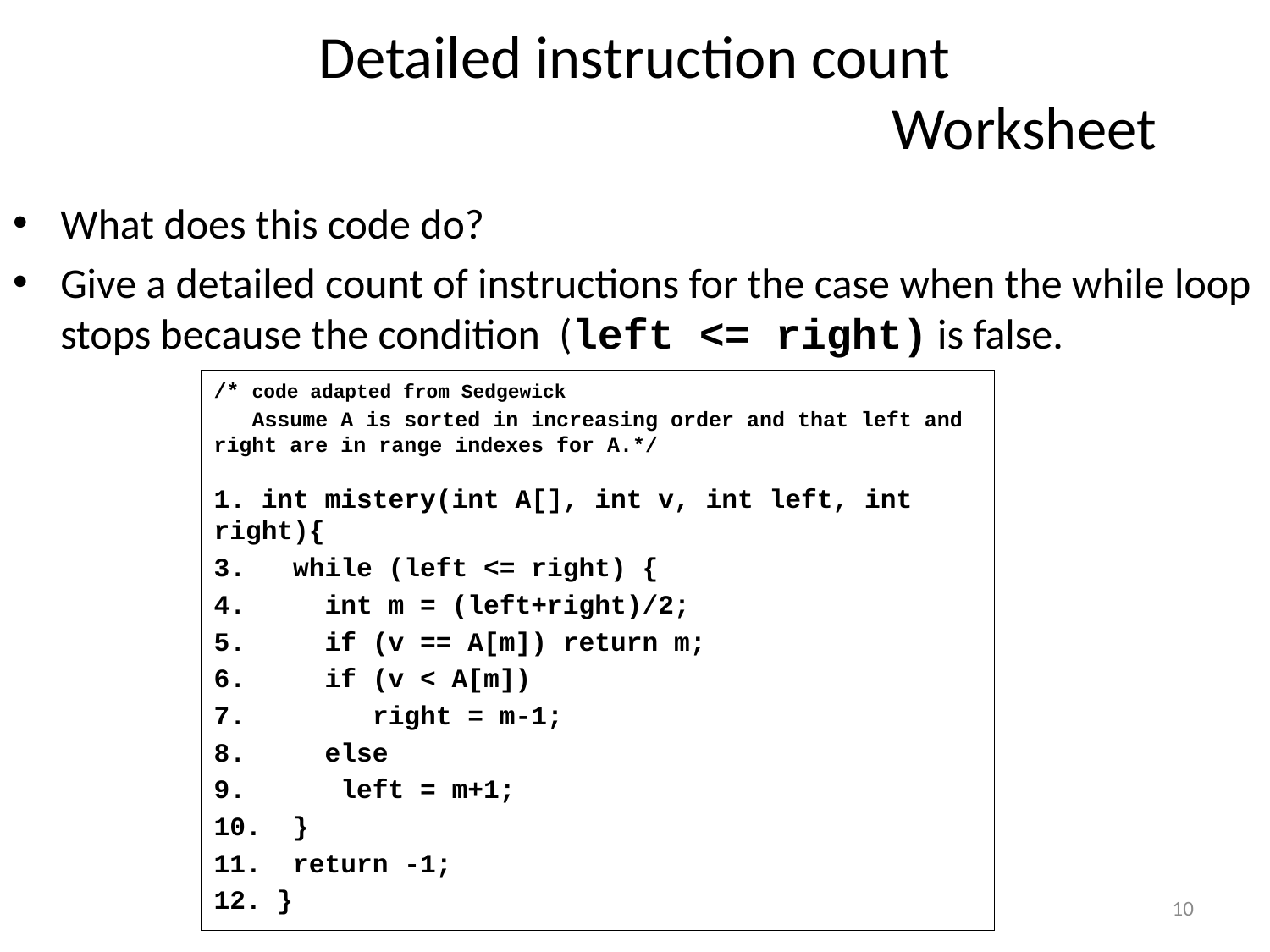

# Detailed instruction count Worksheet
What does this code do?
Give a detailed count of instructions for the case when the while loop stops because the condition  (left <= right) is false.
/* code adapted from Sedgewick
   Assume A is sorted in increasing order and that left and right are in range indexes for A.*/

1. int mistery(int A[], int v, int left, int right){
3.   while (left <= right) {
4.     int m = (left+right)/2;
5.     if (v == A[m]) return m;
6.     if (v < A[m])
7. 	  right = m-1;
8.     else
9.      left = m+1;
10.  }
11.  return -1;
12. }
10